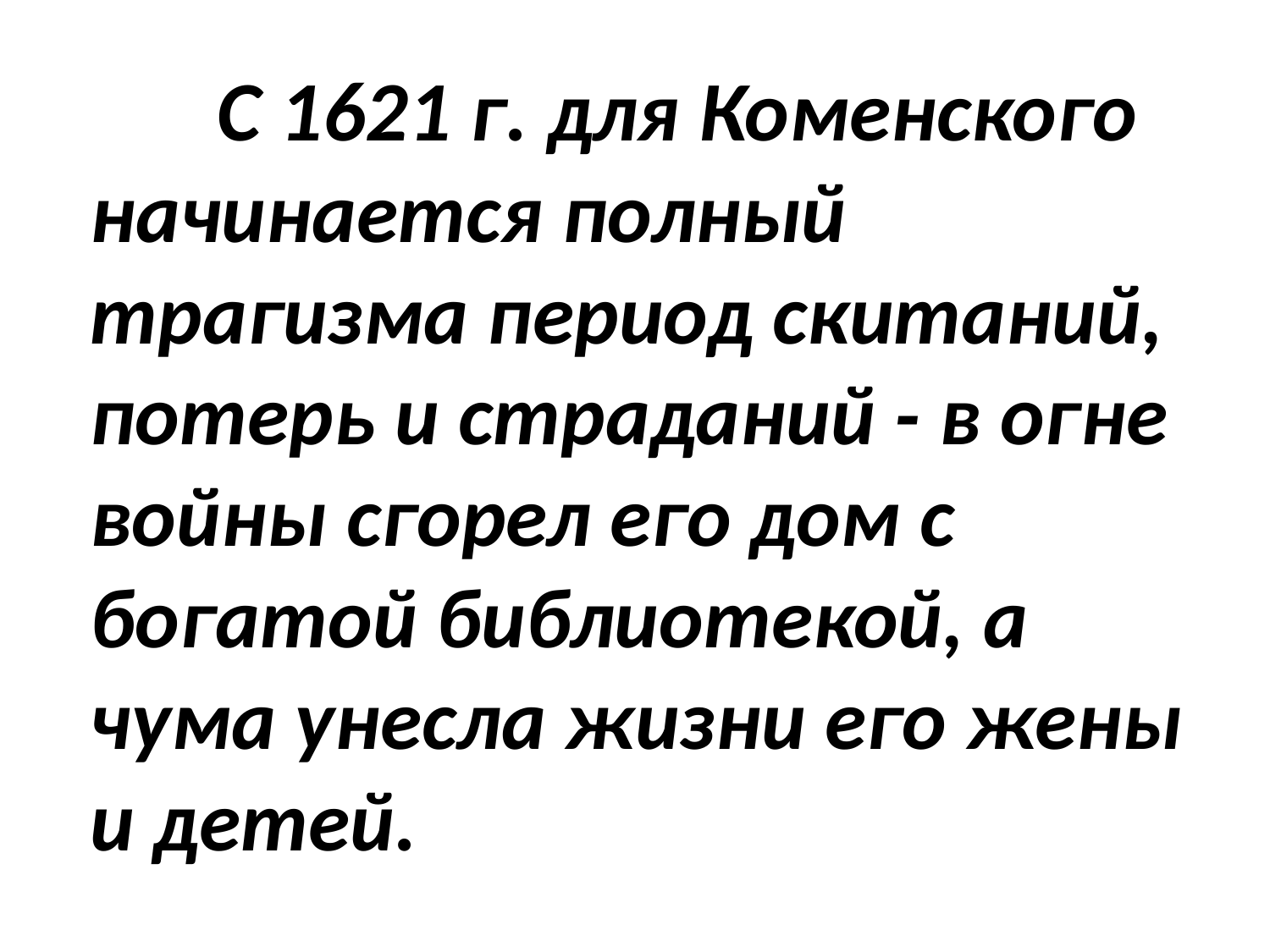

#
		С 1621 г. для Коменского начинается полный трагизма период скитаний, потерь и страданий - в огне войны сгорел его дом с богатой библиотекой, а чума унесла жизни его жены и детей.